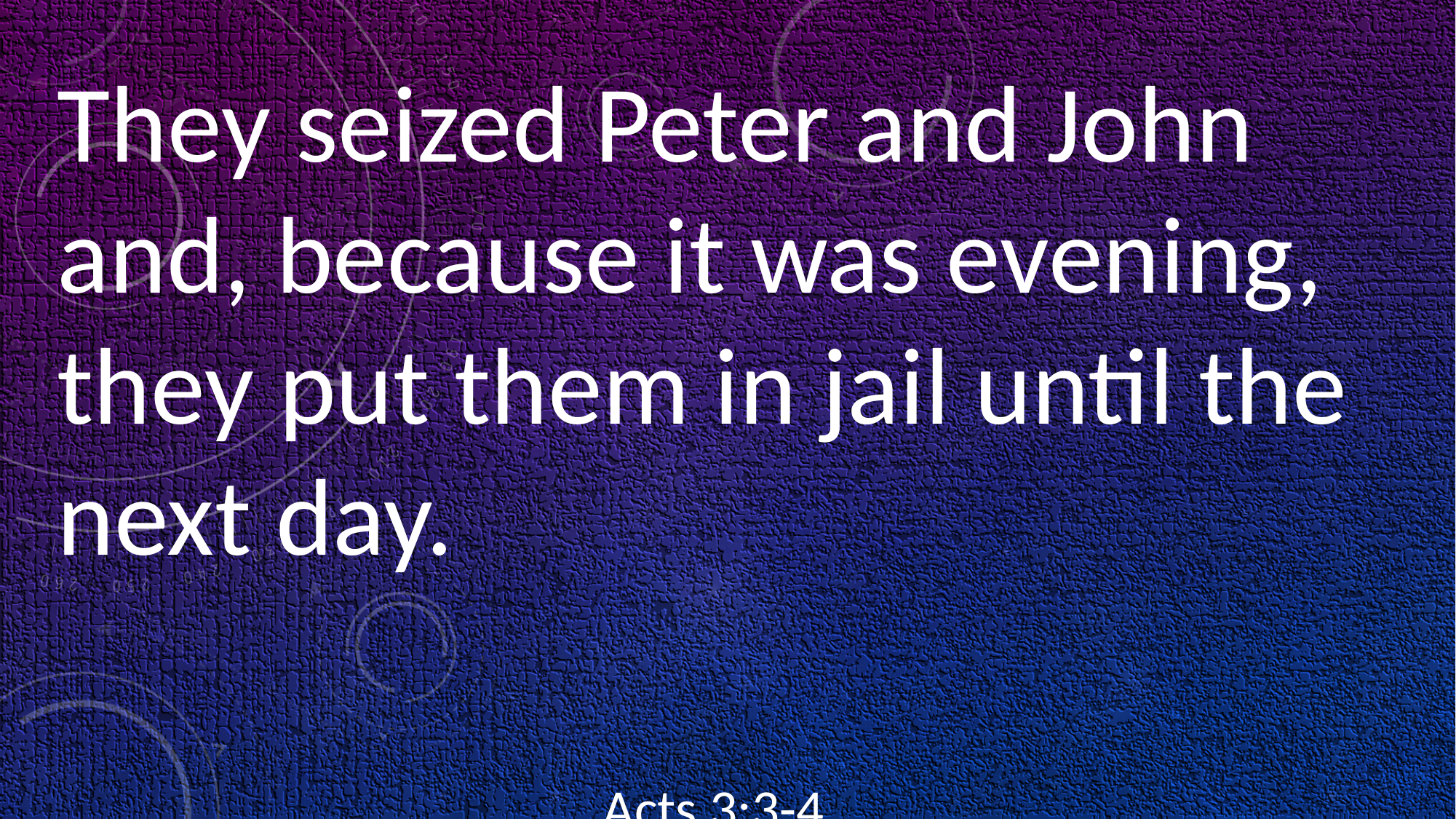

They seized Peter and John and, because it was evening, they put them in jail until the next day.

																	Acts 3:3-4